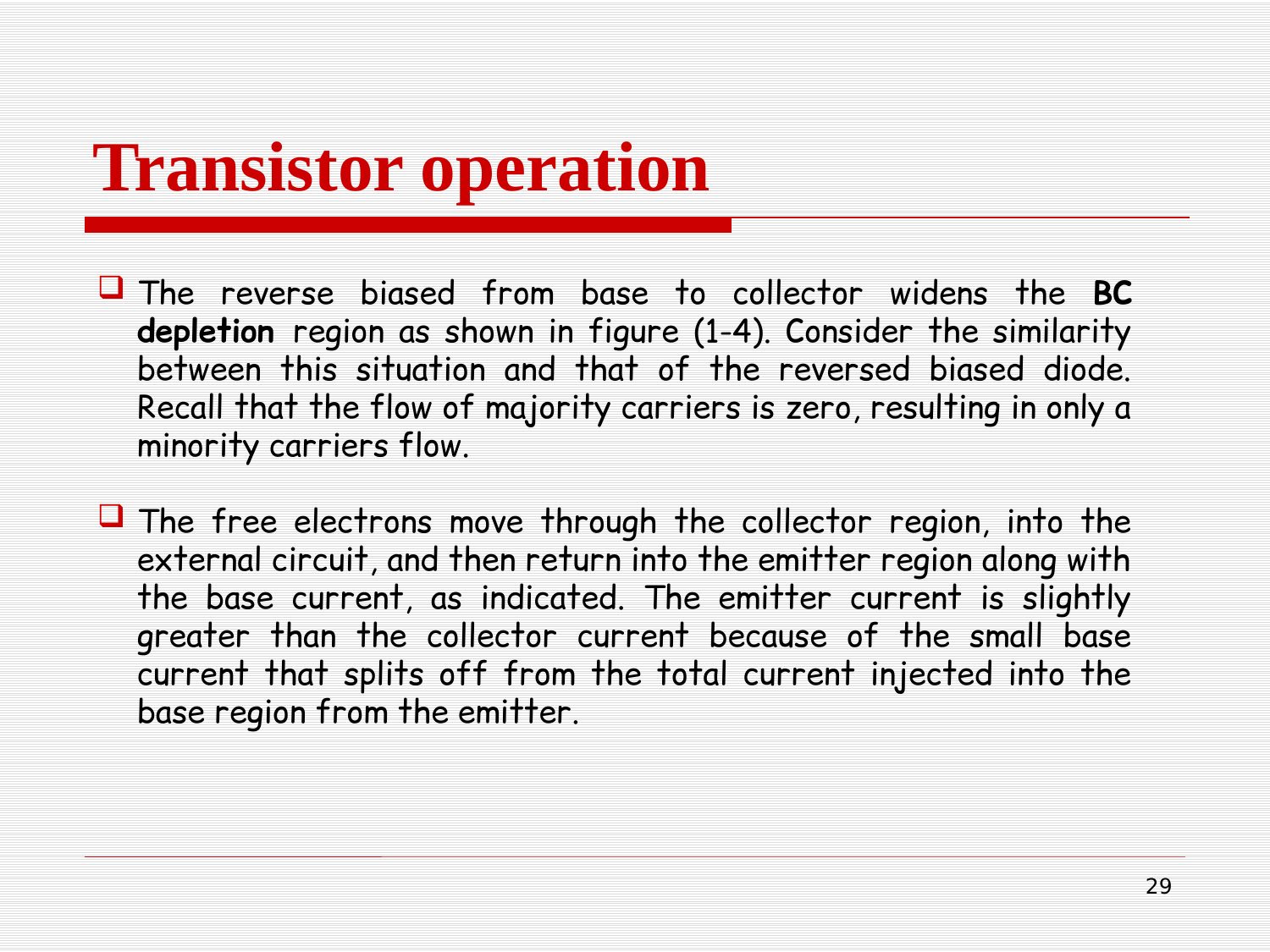

# Transistor operation
The reverse biased from base to collector widens the BC depletion region as shown in figure (1-4). Consider the similarity between this situation and that of the reversed biased diode. Recall that the flow of majority carriers is zero, resulting in only a minority carriers flow.

The free electrons move through the collector region, into the external circuit, and then return into the emitter region along with the base current, as indicated. The emitter current is slightly greater than the collector current because of the small base current that splits off from the total current injected into the base region from the emitter.

29